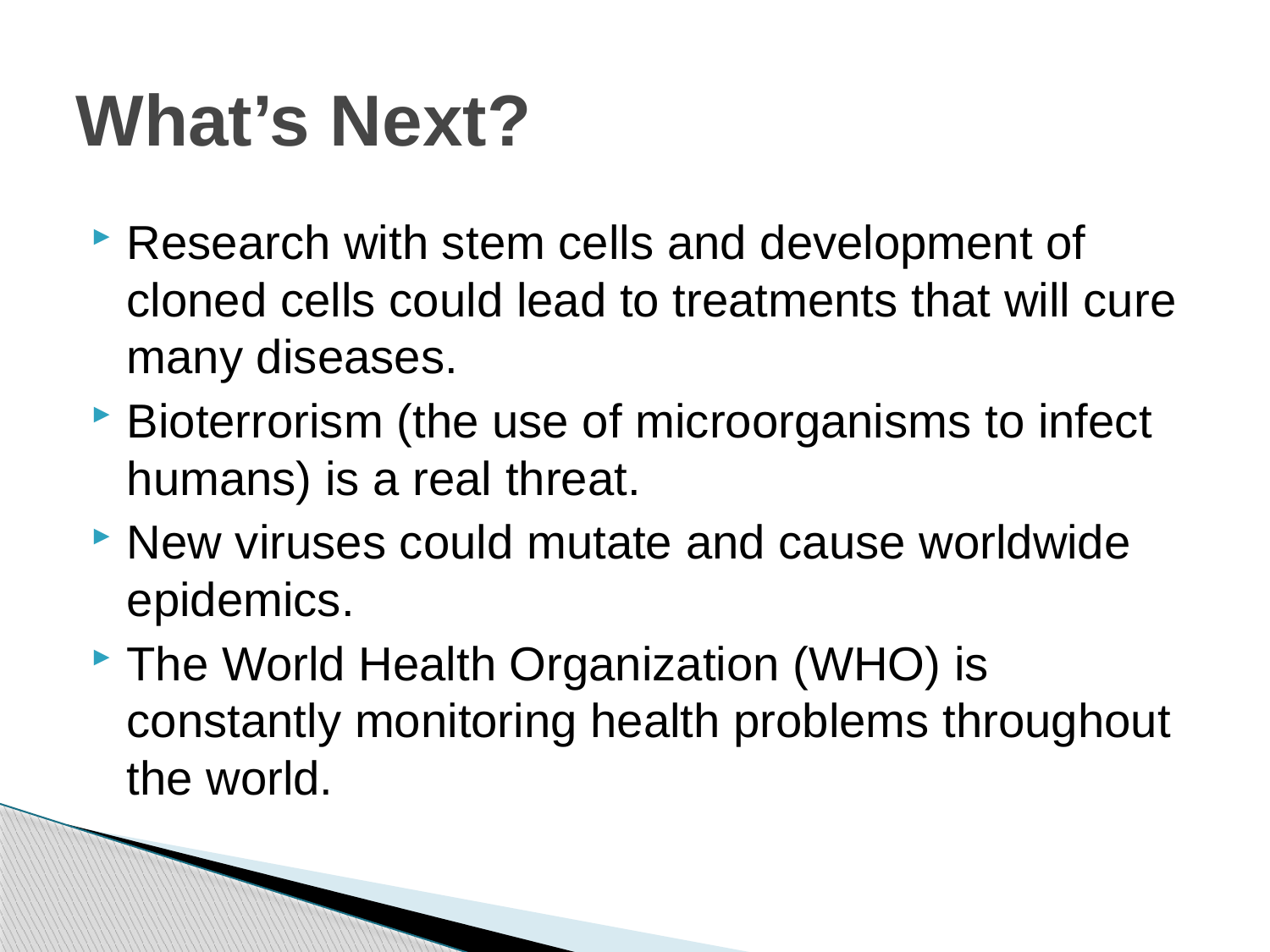

# What’s Next?
Research with stem cells and development of cloned cells could lead to treatments that will cure many diseases.
Bioterrorism (the use of microorganisms to infect humans) is a real threat.
New viruses could mutate and cause worldwide epidemics.
The World Health Organization (WHO) is constantly monitoring health problems throughout the world.